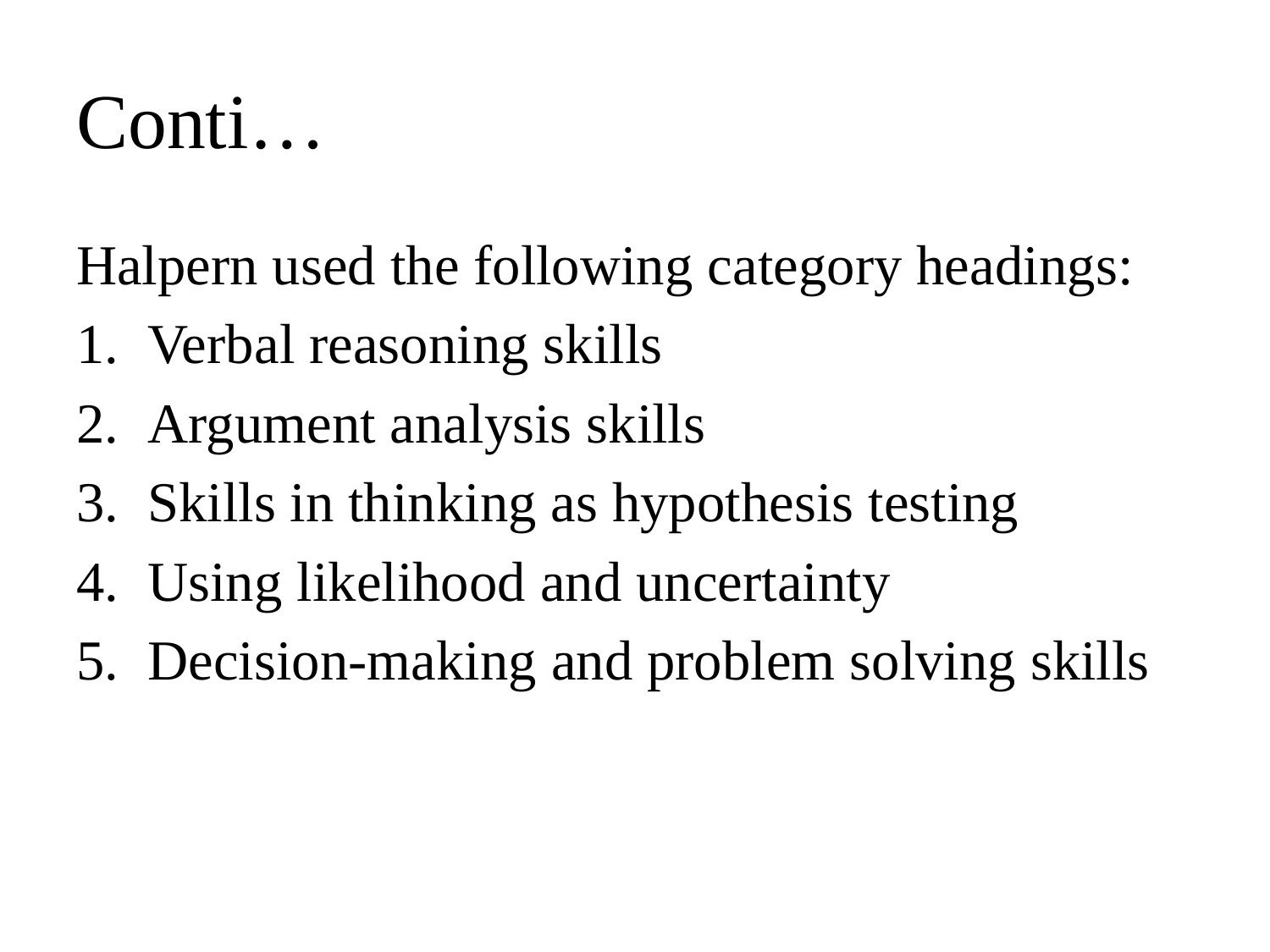

# Conti…
Halpern used the following category headings:
Verbal reasoning skills
Argument analysis skills
Skills in thinking as hypothesis testing
Using likelihood and uncertainty
Decision-making and problem solving skills